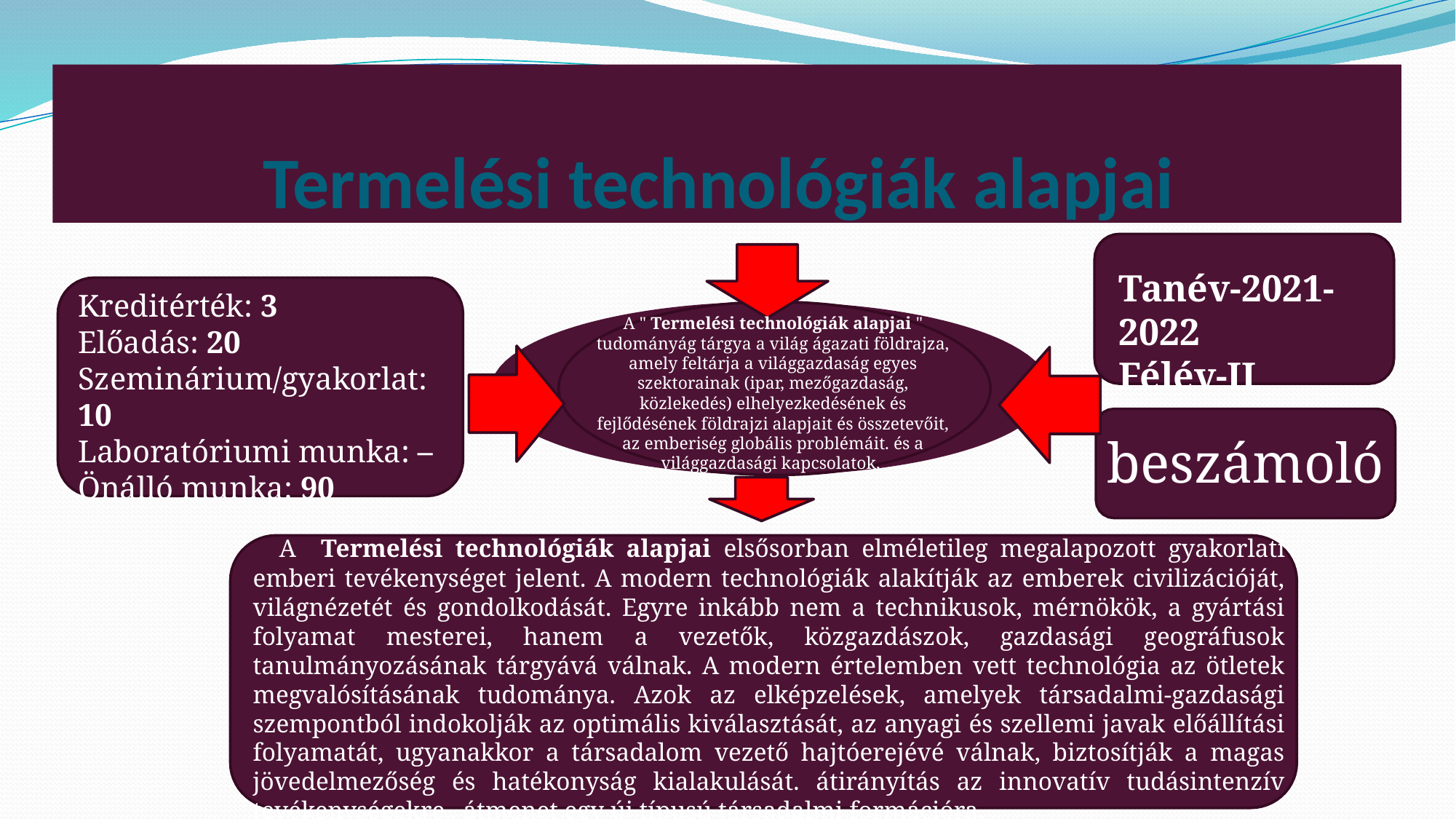

# Termelési technológiák alapjai

Tanév-2021-2022
Félév-ІІ

Kreditérték: 3
Előadás: 20
Szeminárium/gyakorlat: 10
Laboratóriumi munka: –
Önálló munka: 90

A " Termelési technológiák alapjai " tudományág tárgya a világ ágazati földrajza, amely feltárja a világgazdaság egyes szektorainak (ipar, mezőgazdaság, közlekedés) elhelyezkedésének és fejlődésének földrajzi alapjait és összetevőit, az emberiség globális problémáit. és a világgazdasági kapcsolatok,

beszámoló

  A  Termelési technológiák alapjai elsősorban elméletileg megalapozott gyakorlati emberi tevékenységet jelent. A modern technológiák alakítják az emberek civilizációját, világnézetét és gondolkodását. Egyre inkább nem a technikusok, mérnökök, a gyártási folyamat mesterei, hanem a vezetők, közgazdászok, gazdasági geográfusok tanulmányozásának tárgyává válnak. A modern értelemben vett technológia az ötletek megvalósításának tudománya. Azok az elképzelések, amelyek társadalmi-gazdasági szempontból indokolják az optimális kiválasztását, az anyagi és szellemi javak előállítási folyamatát, ugyanakkor a társadalom vezető hajtóerejévé válnak, biztosítják a magas jövedelmezőség és hatékonyság kialakulását. átirányítás az innovatív tudásintenzív tevékenységekre., átmenet egy új típusú társadalmi formációra.